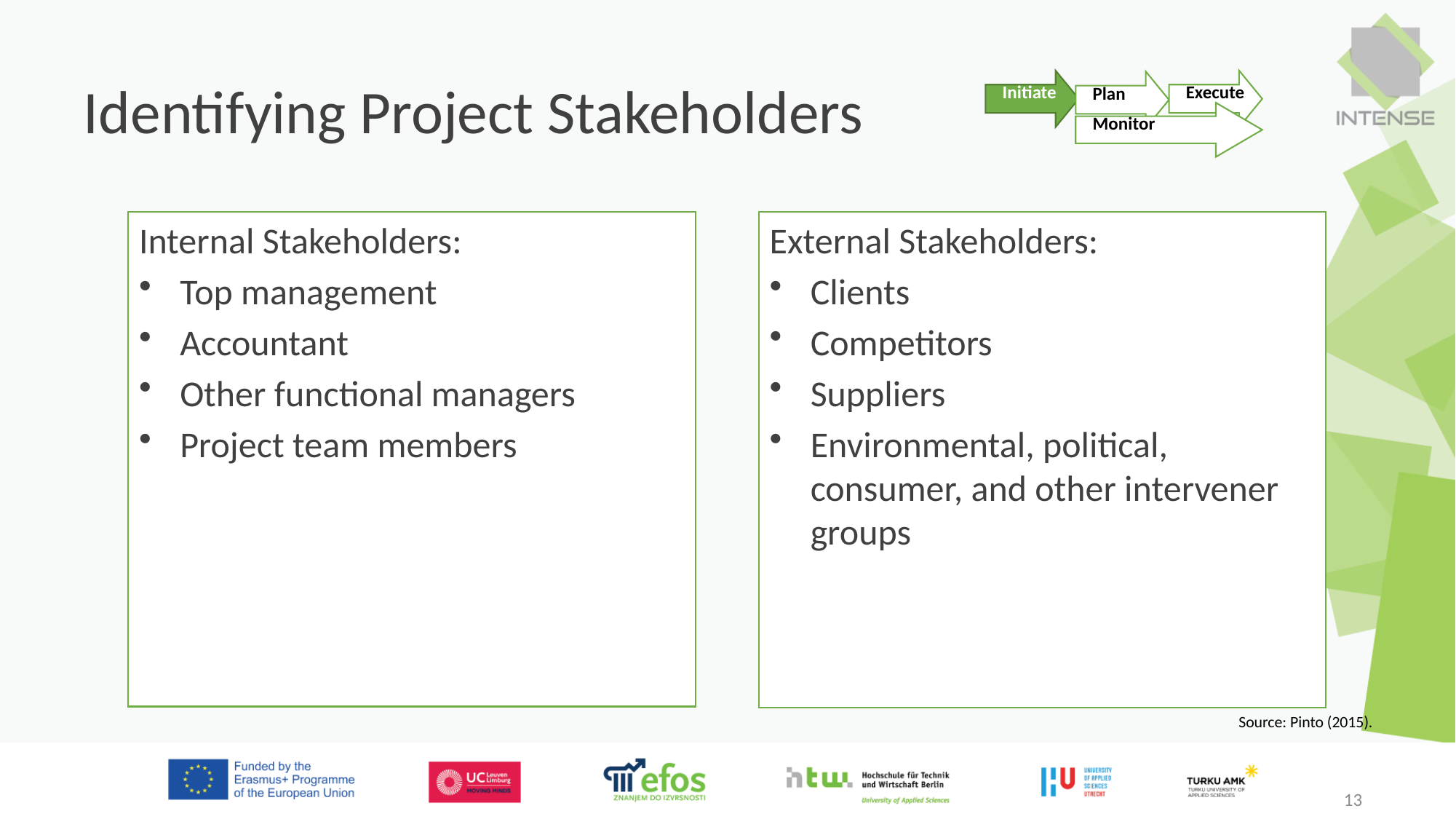

# Identifying Project Stakeholders

Initiate

Execute

Plan

Monitor
Internal Stakeholders:
Top management
Accountant
Other functional managers
Project team members

External Stakeholders:
Clients
Competitors
Suppliers
Environmental, political, consumer, and other intervener groups

Source: Pinto (2015).
13